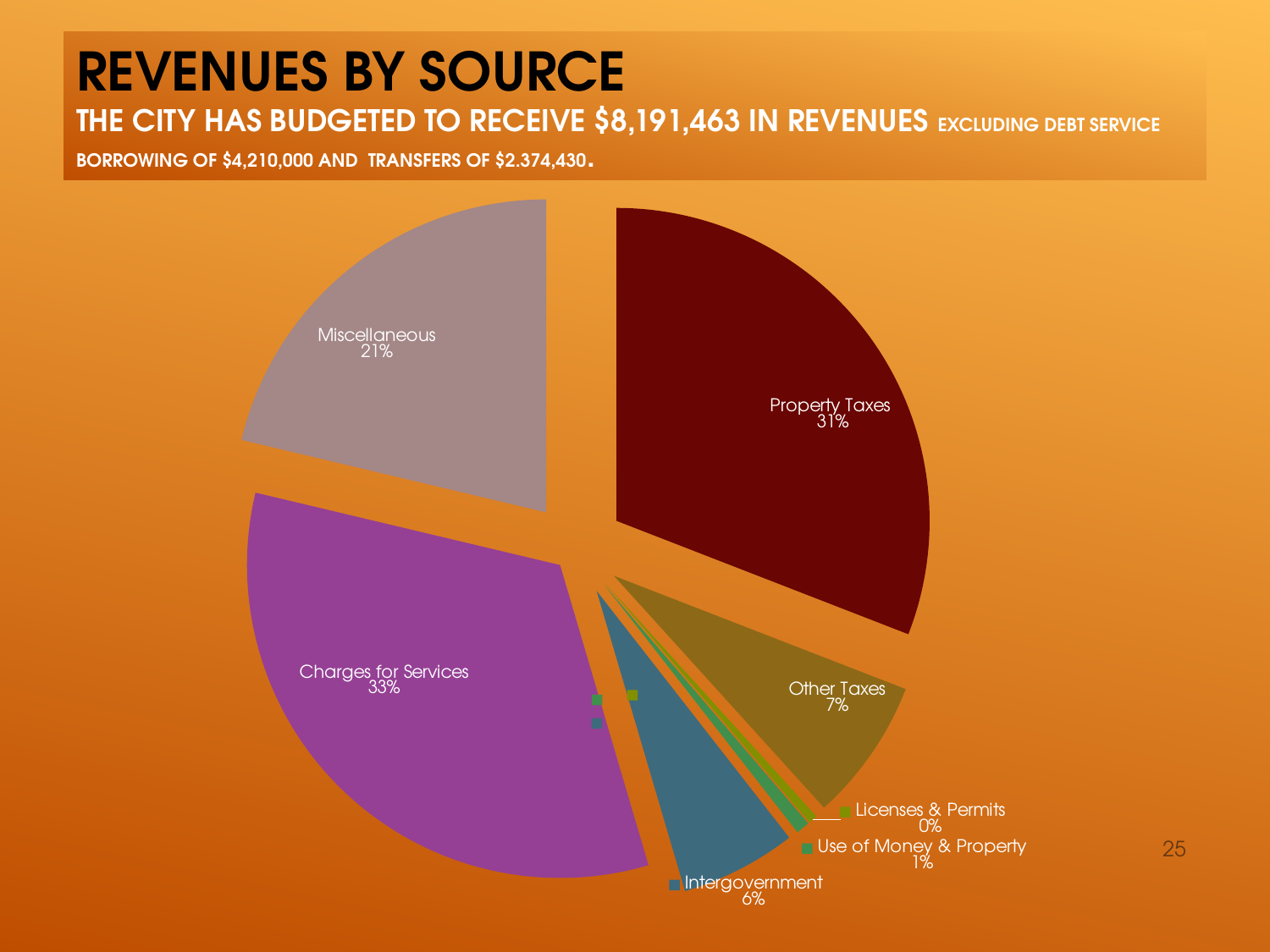

# Revenues by Source The city has budgeted to receive $8,191,463 in revenues excluding Debt service borrowing of $4,210,000 and  transfers of $2.374,430.

### Chart

| Category |  |
|---|---|
| Property Taxes  | 2531043.0 |
| Other Taxes | 605301.0 |
| Licenses & Permits | 37655.0 |
| Use of Money & Property | 58043.0 |
| Intergovernment | 490390.0 |
| Charges for Services | 2725656.0 |
| Miscellaneous | 1743375.0 |

### Chart

| Category |
|---|

### Chart

| Category |
|---|
25